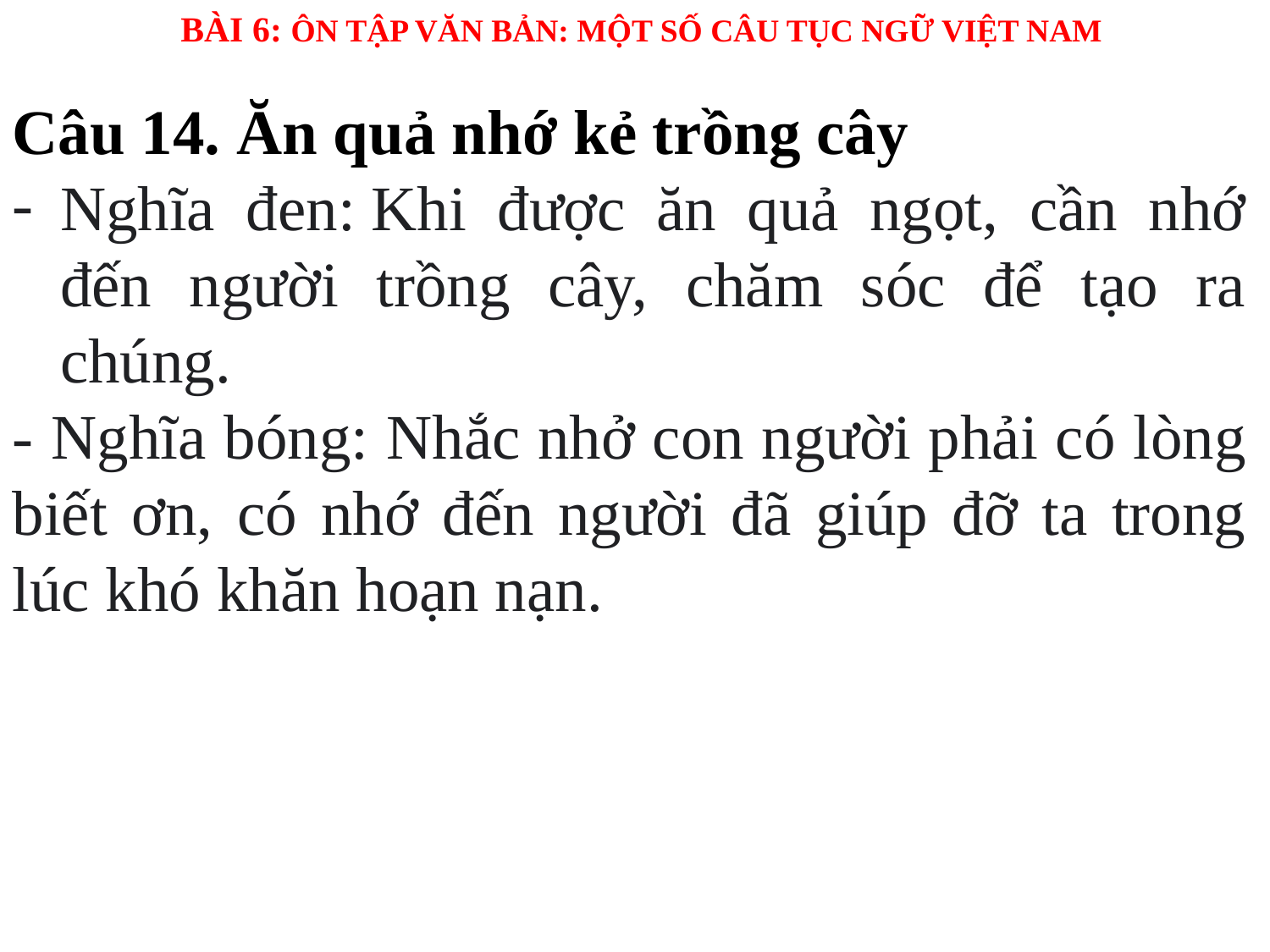

BÀI 6: ÔN TẬP VĂN BẢN: MỘT SỐ CÂU TỤC NGỮ VIỆT NAM

Câu 14. Ăn quả nhớ kẻ trồng cây
Nghĩa đen: Khi được ăn quả ngọt, cần nhớ đến người trồng cây, chăm sóc để tạo ra chúng.
- Nghĩa bóng: Nhắc nhở con người phải có lòng biết ơn, có nhớ đến người đã giúp đỡ ta trong lúc khó khăn hoạn nạn.